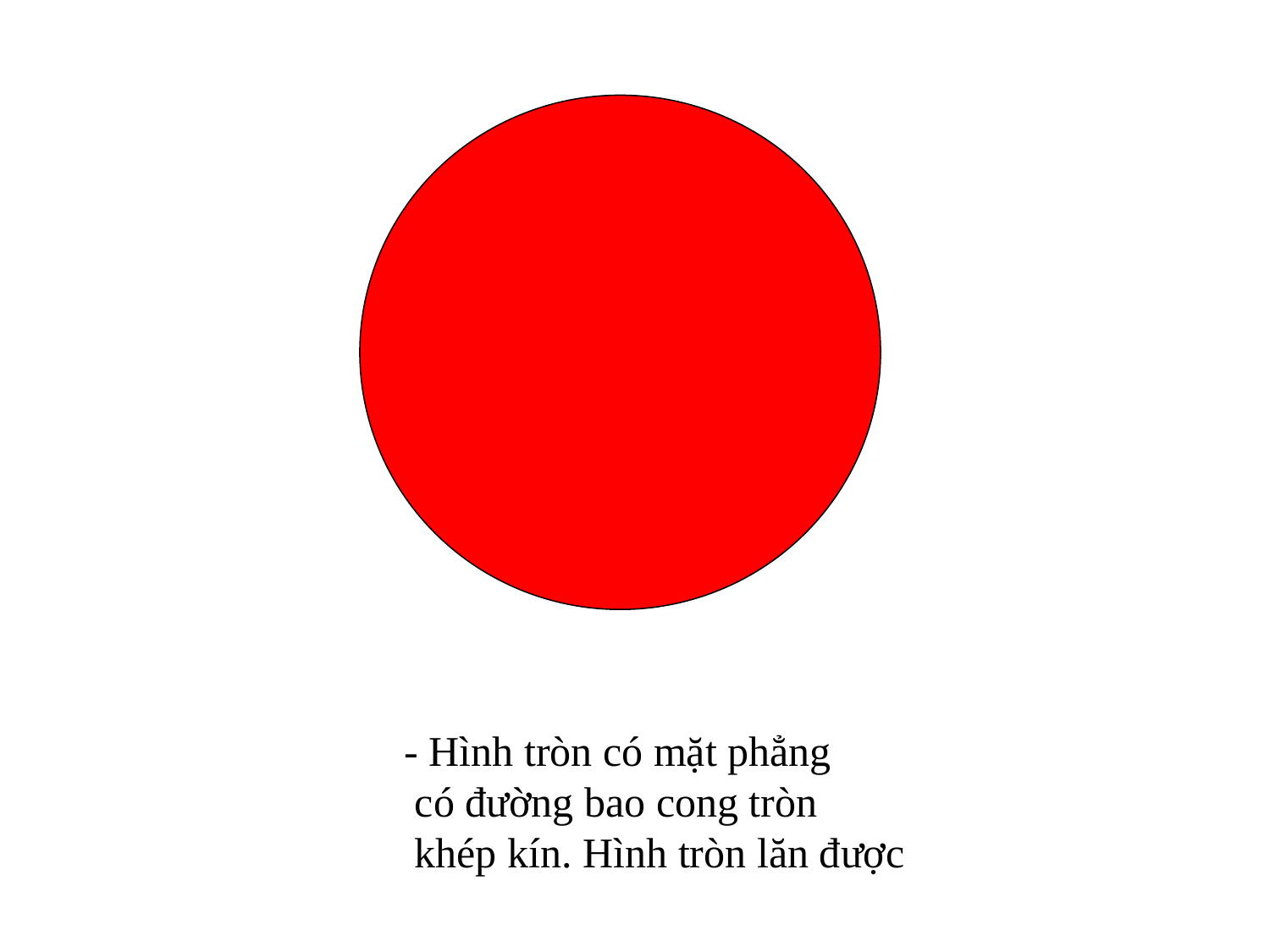

- Hình tròn có mặt phẳng
 có đường bao cong tròn
 khép kín. Hình tròn lăn được